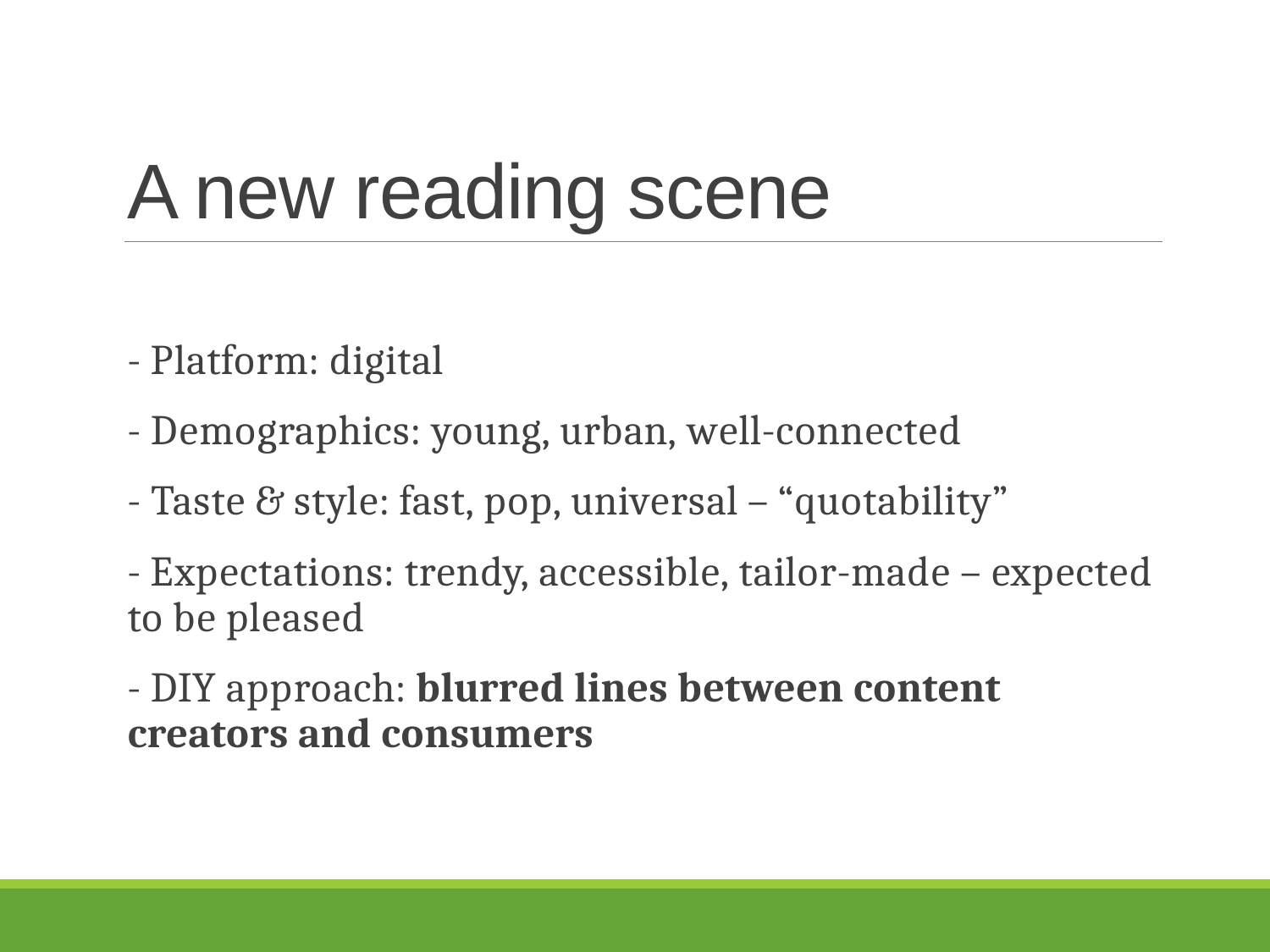

# A new reading scene

- Platform: digital
- Demographics: young, urban, well-connected
- Taste & style: fast, pop, universal – “quotability”
- Expectations: trendy, accessible, tailor-made – expected to be pleased
- DIY approach: blurred lines between content creators and consumers